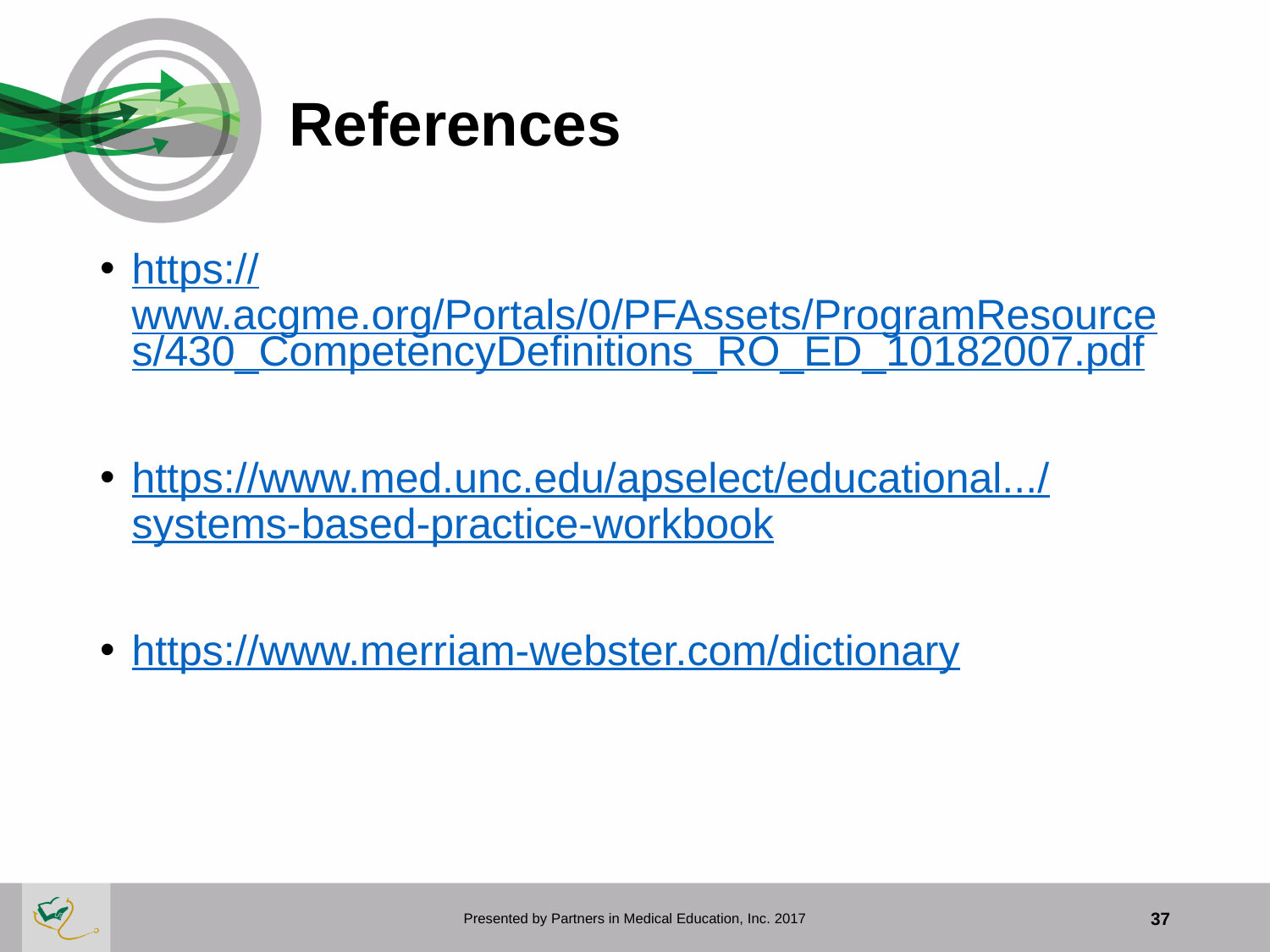

# References
https://www.acgme.org/Portals/0/PFAssets/ProgramResources/430_CompetencyDefinitions_RO_ED_10182007.pdf

https://www.med.unc.edu/apselect/educational.../systems-based-practice-workbook

https://www.merriam-webster.com/dictionary

Presented by Partners in Medical Education, Inc. 2017
37